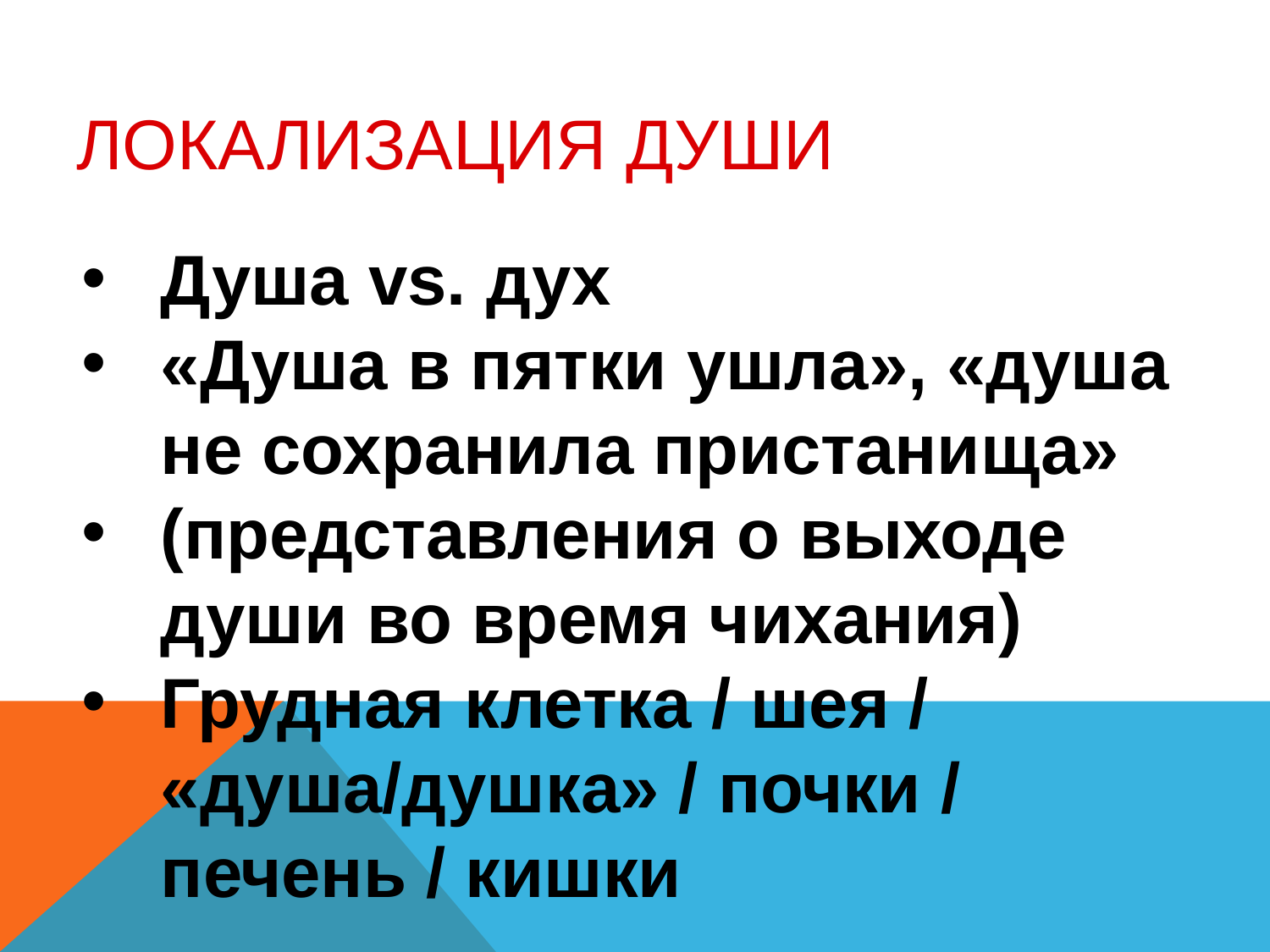

# Локализация души
Душа vs. дух
«Душа в пятки ушла», «душа не сохранила пристанища»
(представления о выходе души во время чихания)
Грудная клетка / шея / «душа/душка» / почки / печень / кишки